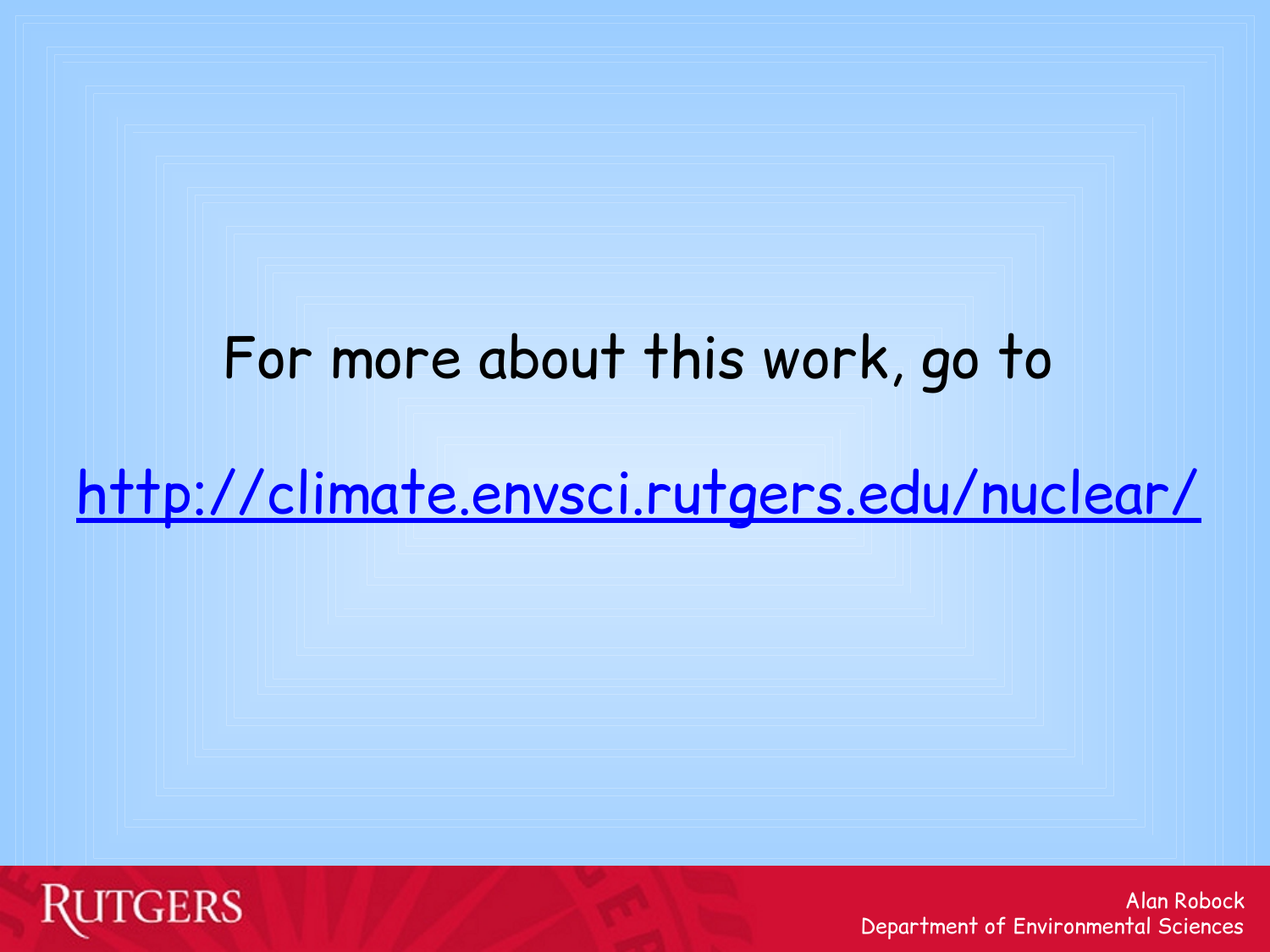

For more about this work, go to

http://climate.envsci.rutgers.edu/nuclear/